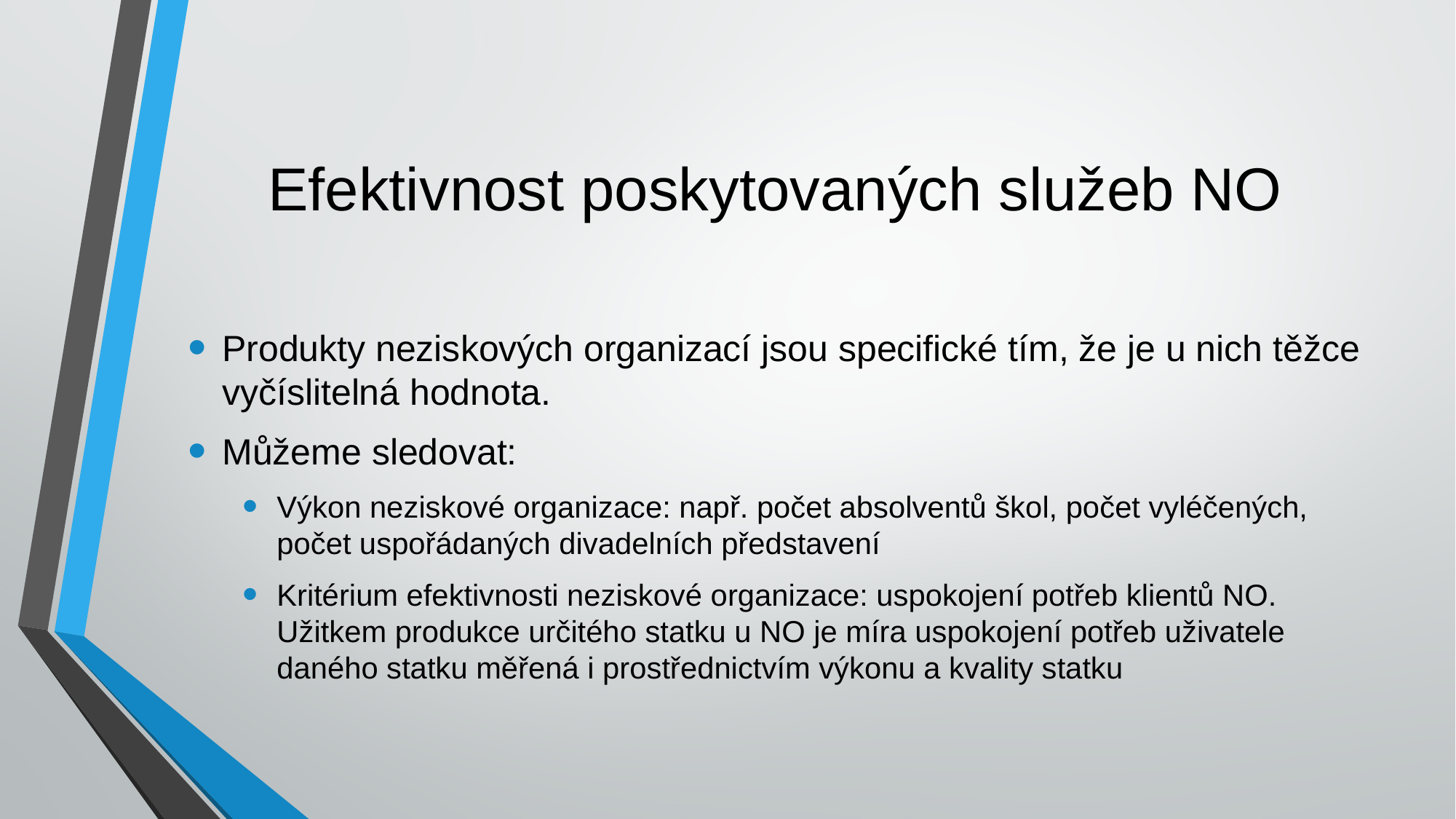

# Efektivnost poskytovaných služeb NO
Produkty neziskových organizací jsou specifické tím, že je u nich těžce vyčíslitelná hodnota.
Můžeme sledovat:
Výkon neziskové organizace: např. počet absolventů škol, počet vyléčených, počet uspořádaných divadelních představení
Kritérium efektivnosti neziskové organizace: uspokojení potřeb klientů NO. Užitkem produkce určitého statku u NO je míra uspokojení potřeb uživatele daného statku měřená i prostřednictvím výkonu a kvality statku